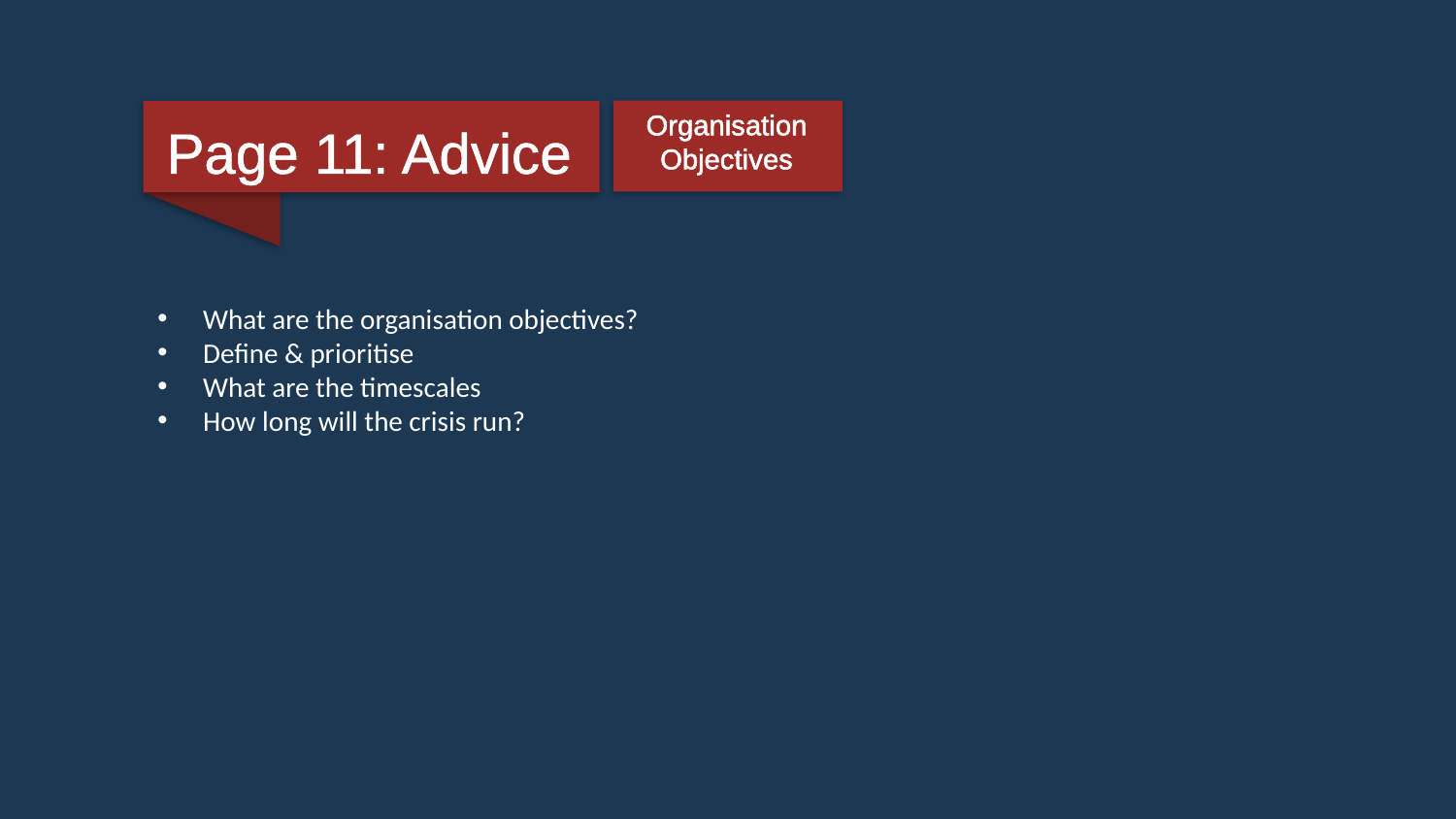

Page 11: Advice
Organisation
Objectives

What are the organisation objectives?
Define & prioritise
What are the timescales
How long will the crisis run?